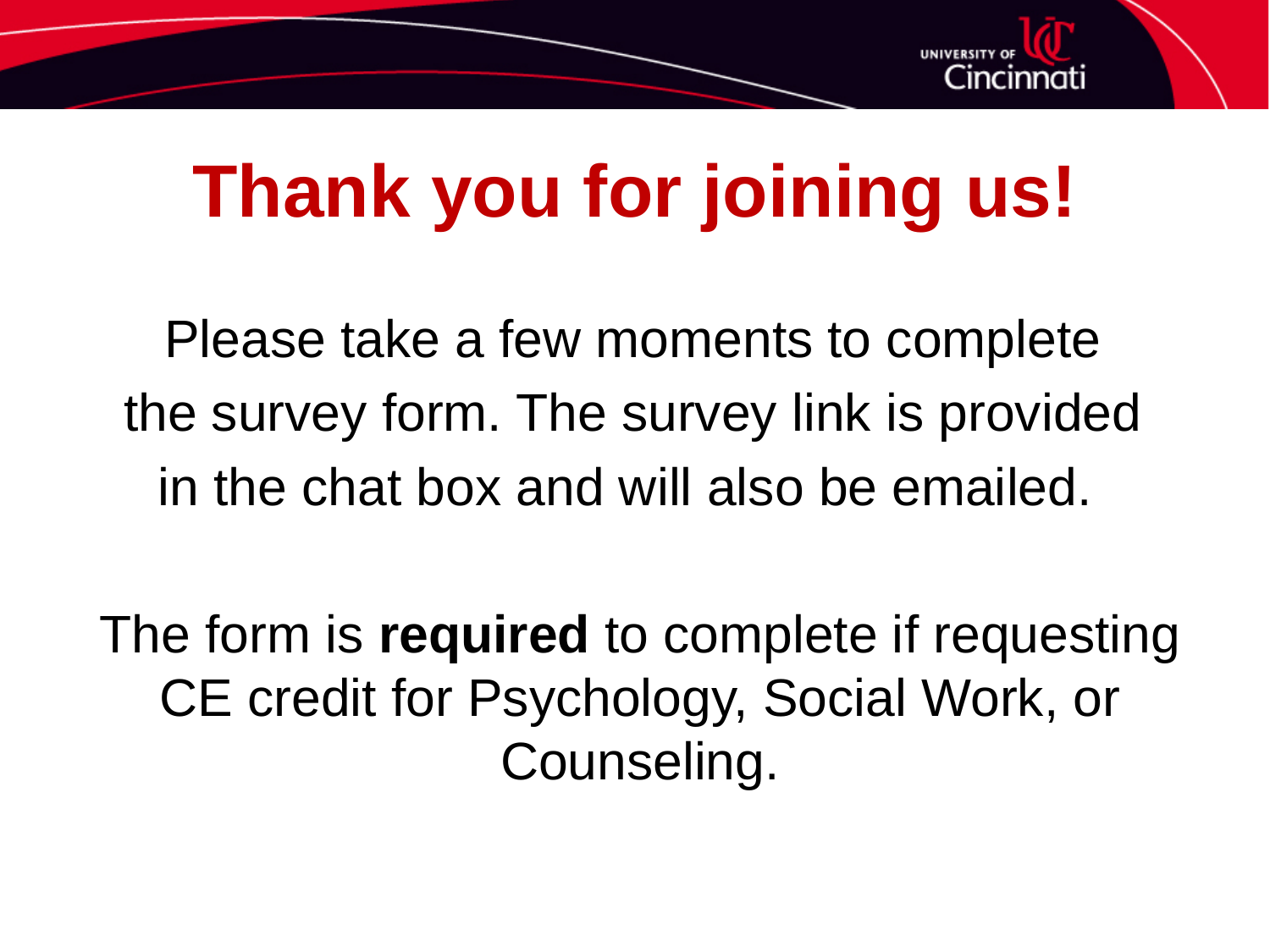

# Thank you for joining us!
Please take a few moments to complete
the survey form. The survey link is provided
in the chat box and will also be emailed.

The form is required to complete if requesting CE credit for Psychology, Social Work, or Counseling.